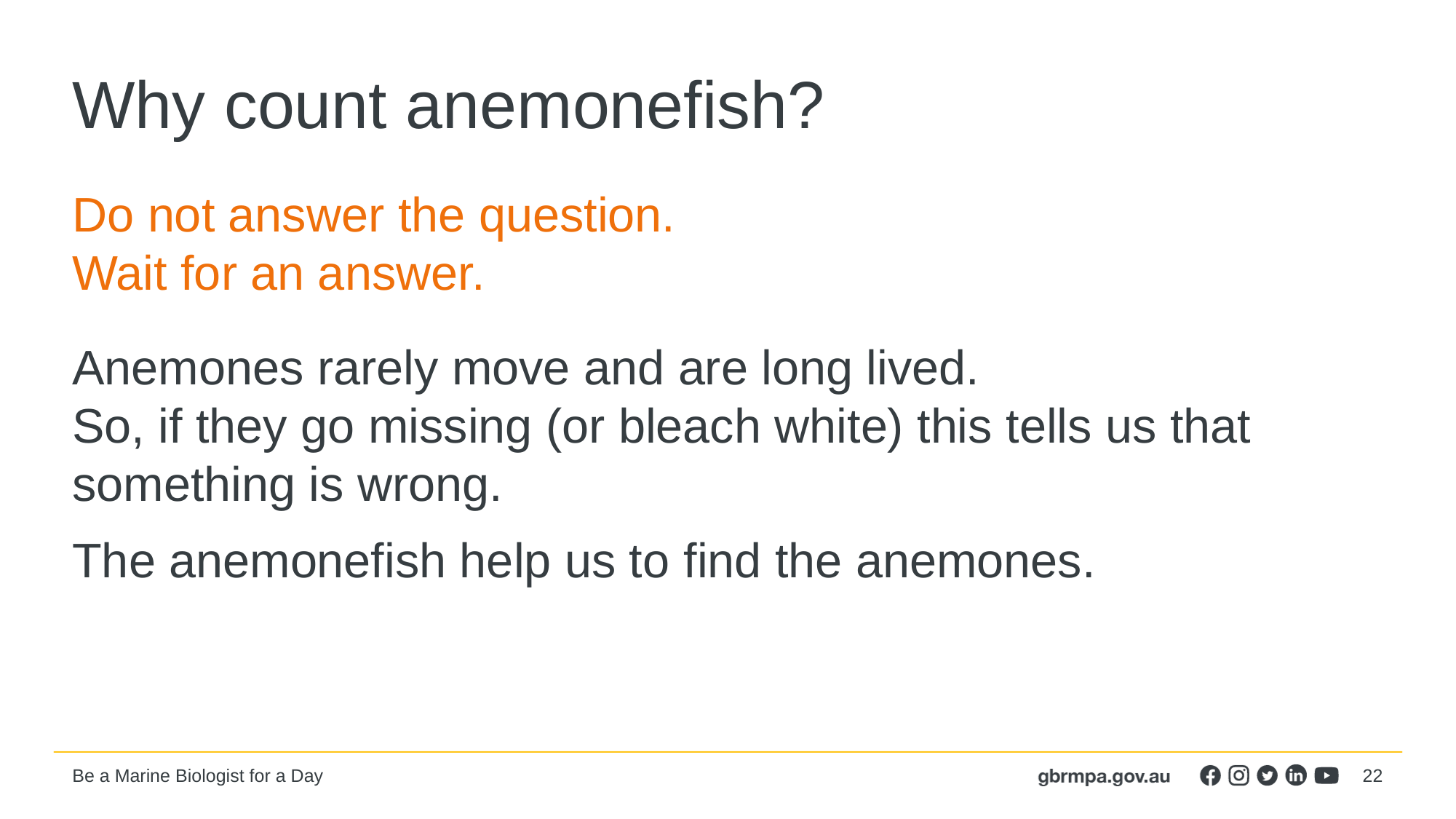

# Why count anemonefish?
Do not answer the question.
Wait for an answer.
Anemones rarely move and are long lived.
So, if they go missing (or bleach white) this tells us that something is wrong.
The anemonefish help us to find the anemones.
22